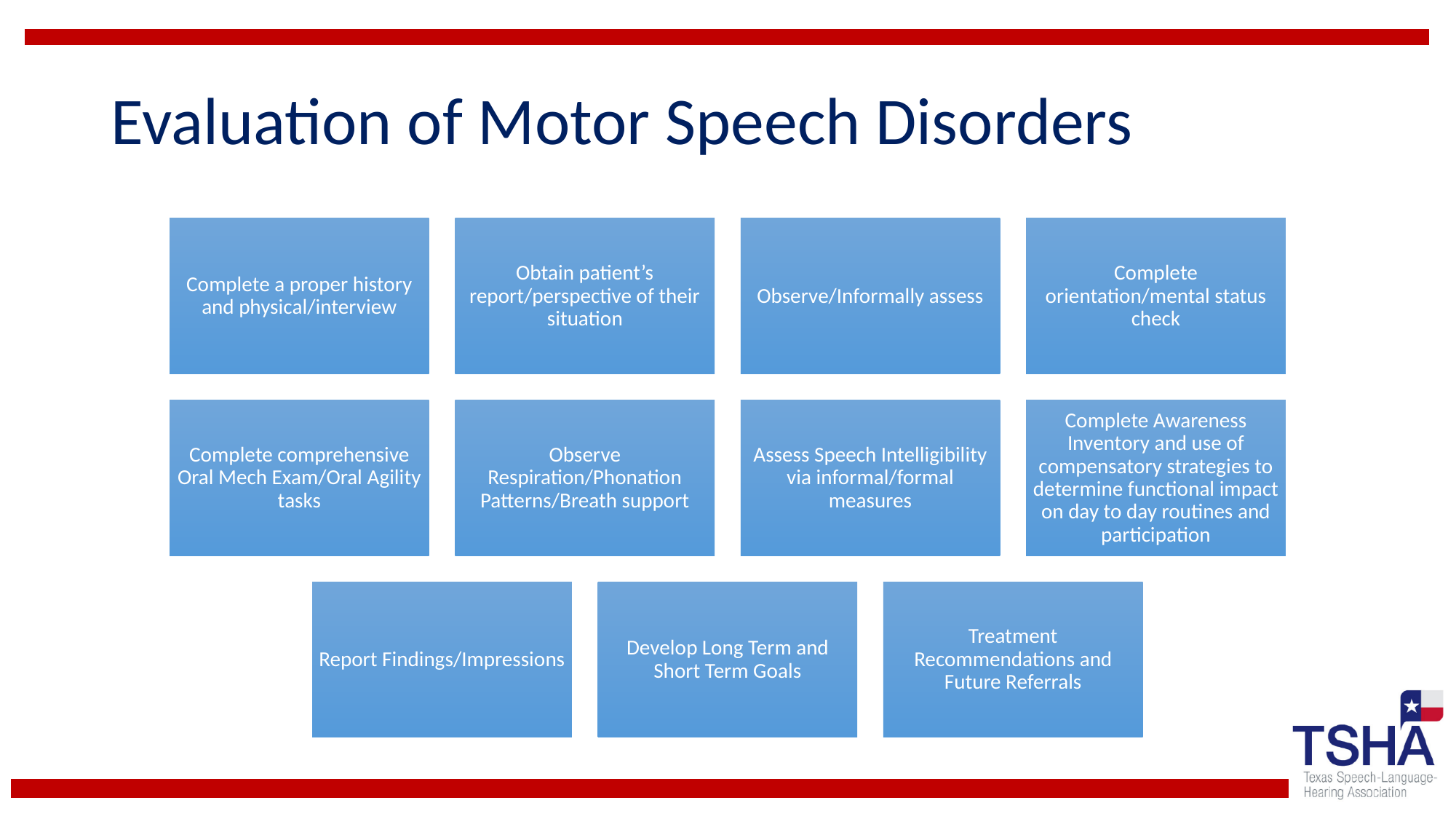

# Evaluation of Motor Speech Disorders
Complete a proper history and physical/interview
Obtain patient’s report/perspective of their situation
Observe/Informally assess
Complete orientation/mental status check
Complete comprehensive Oral Mech Exam/Oral Agility tasks
Observe Respiration/Phonation Patterns/Breath support
Assess Speech Intelligibility via informal/formal measures
Complete Awareness Inventory and use of compensatory strategies to determine functional impact on day to day routines and participation
Report Findings/Impressions
Develop Long Term and Short Term Goals
Treatment Recommendations and Future Referrals